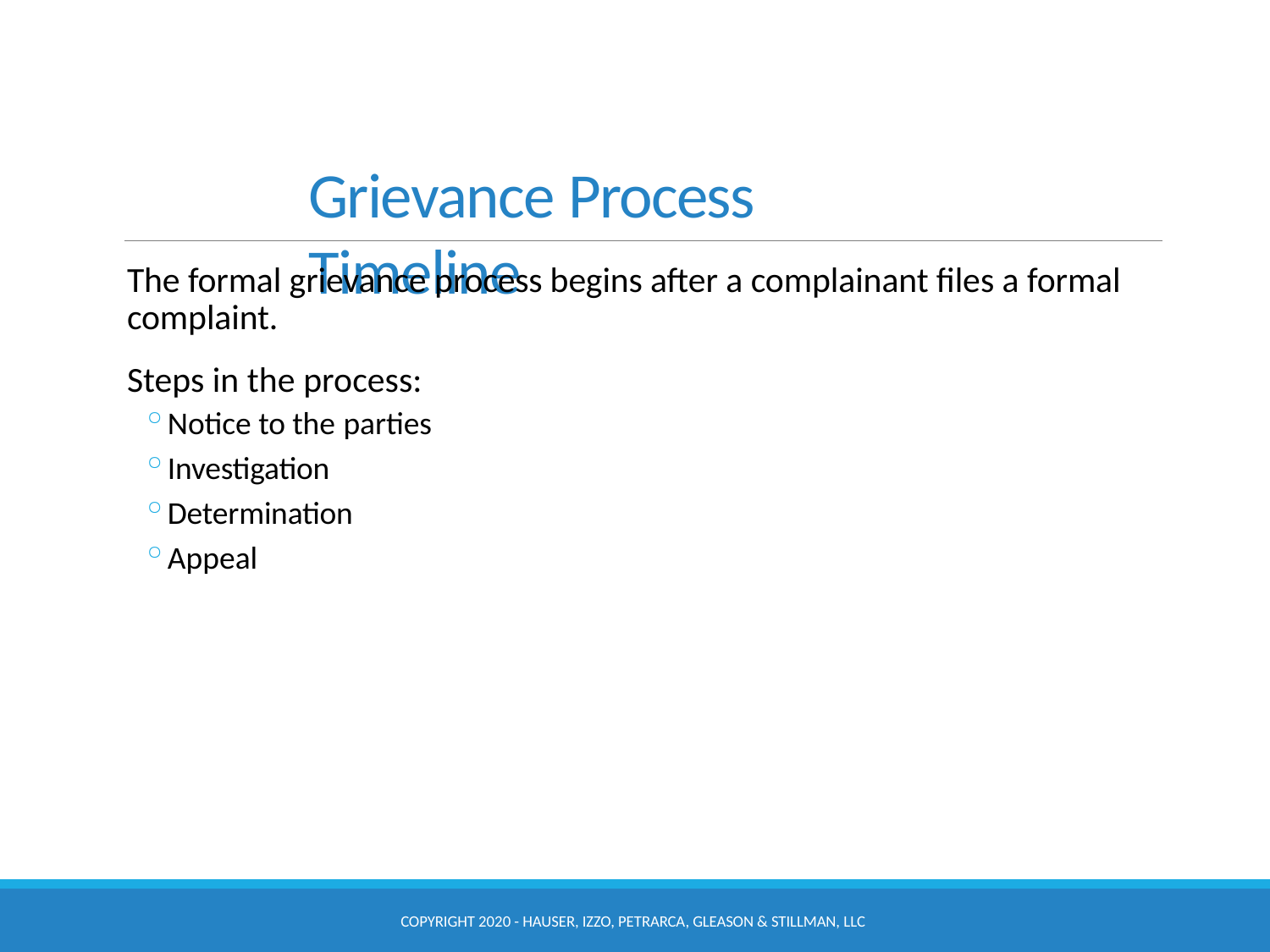

# Grievance Process Timeline

The formal grievance process begins after a complainant files a formal  complaint.
Steps in the process:
Notice to the parties
Investigation
Determination
Appeal

COPYRIGHT 2020 - HAUSER, IZZO, PETRARCA, GLEASON & STILLMAN, LLC